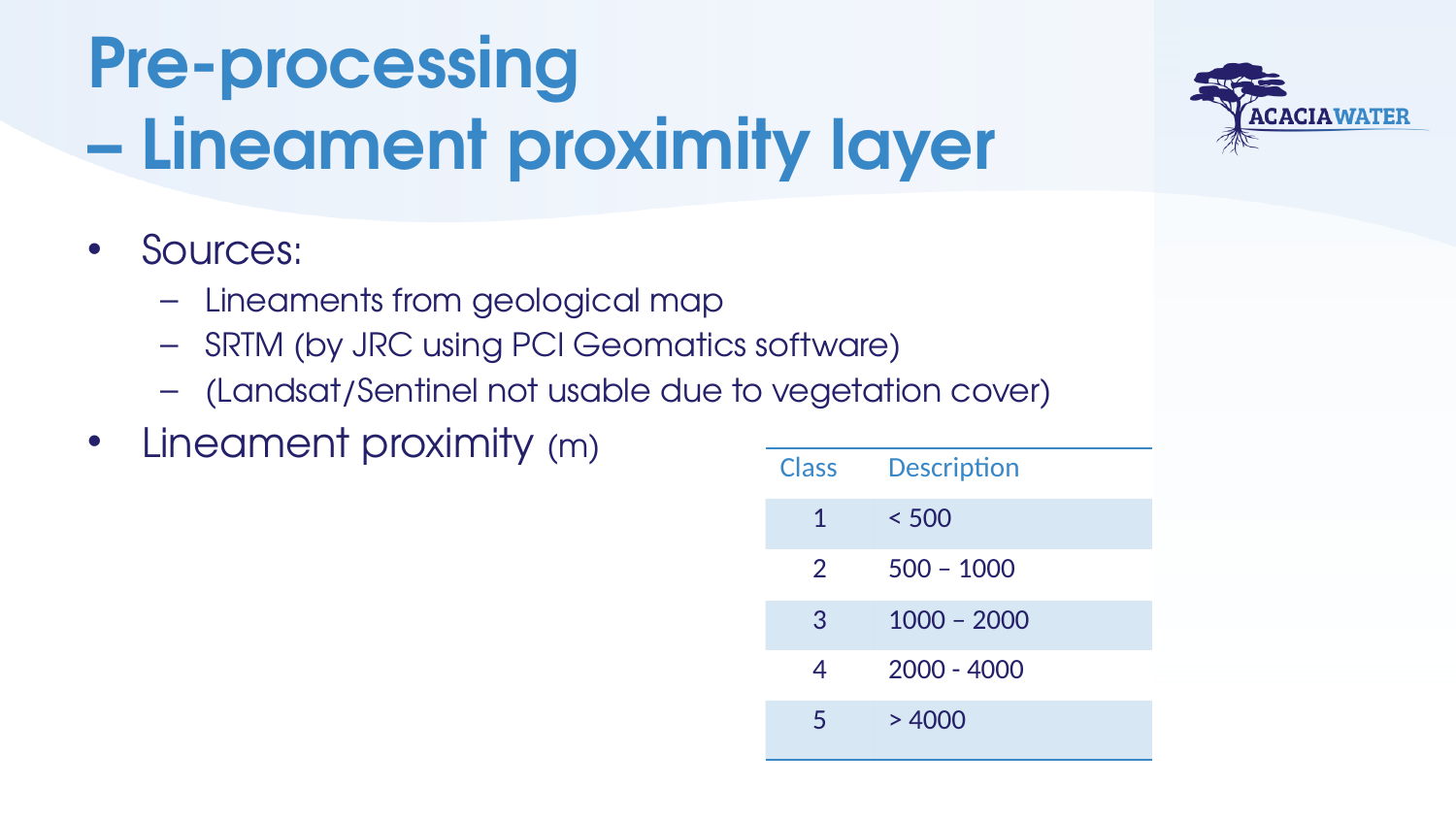

# Pre-processing – Lineament proximity layer
Sources:
Lineaments from geological map
SRTM (by JRC using PCI Geomatics software)
(Landsat/Sentinel not usable due to vegetation cover)
Lineament proximity (m)
| Class | Description |
| --- | --- |
| 1 | < 500 |
| 2 | 500 – 1000 |
| 3 | 1000 – 2000 |
| 4 | 2000 - 4000 |
| 5 | > 4000 |